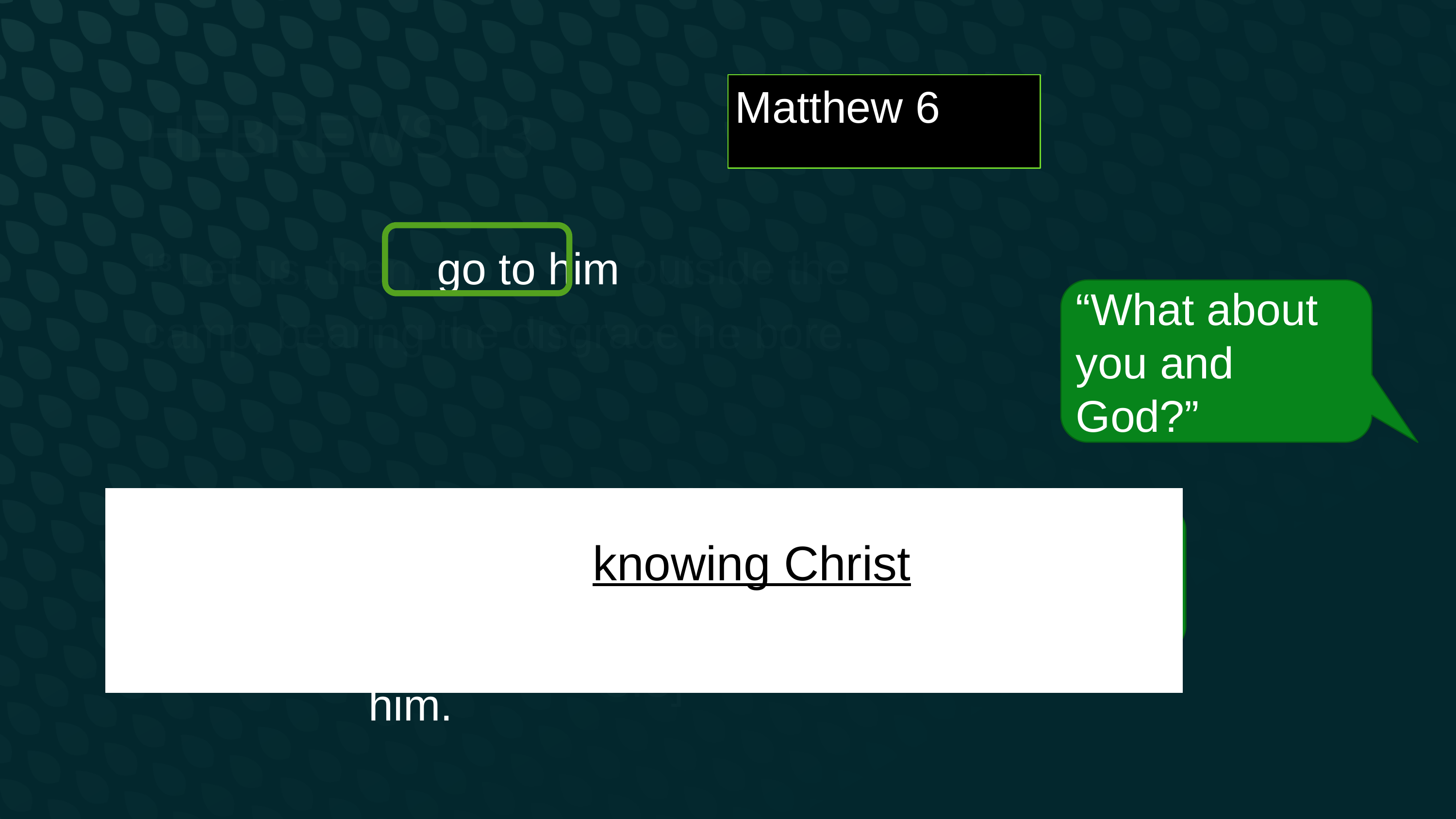

Hebrews 13
Matthew 6

13 Let us, then, go to him outside the camp, bearing the disgrace he bore.
“What about you and God?”
I consider everything a loss because of the surpassing worth of knowing Christ Jesus my Lord, for whose sake I have lost all things. [Phil. 3:8]
If I end up ostracized because of Jesus…
	I’d better have something real with him.